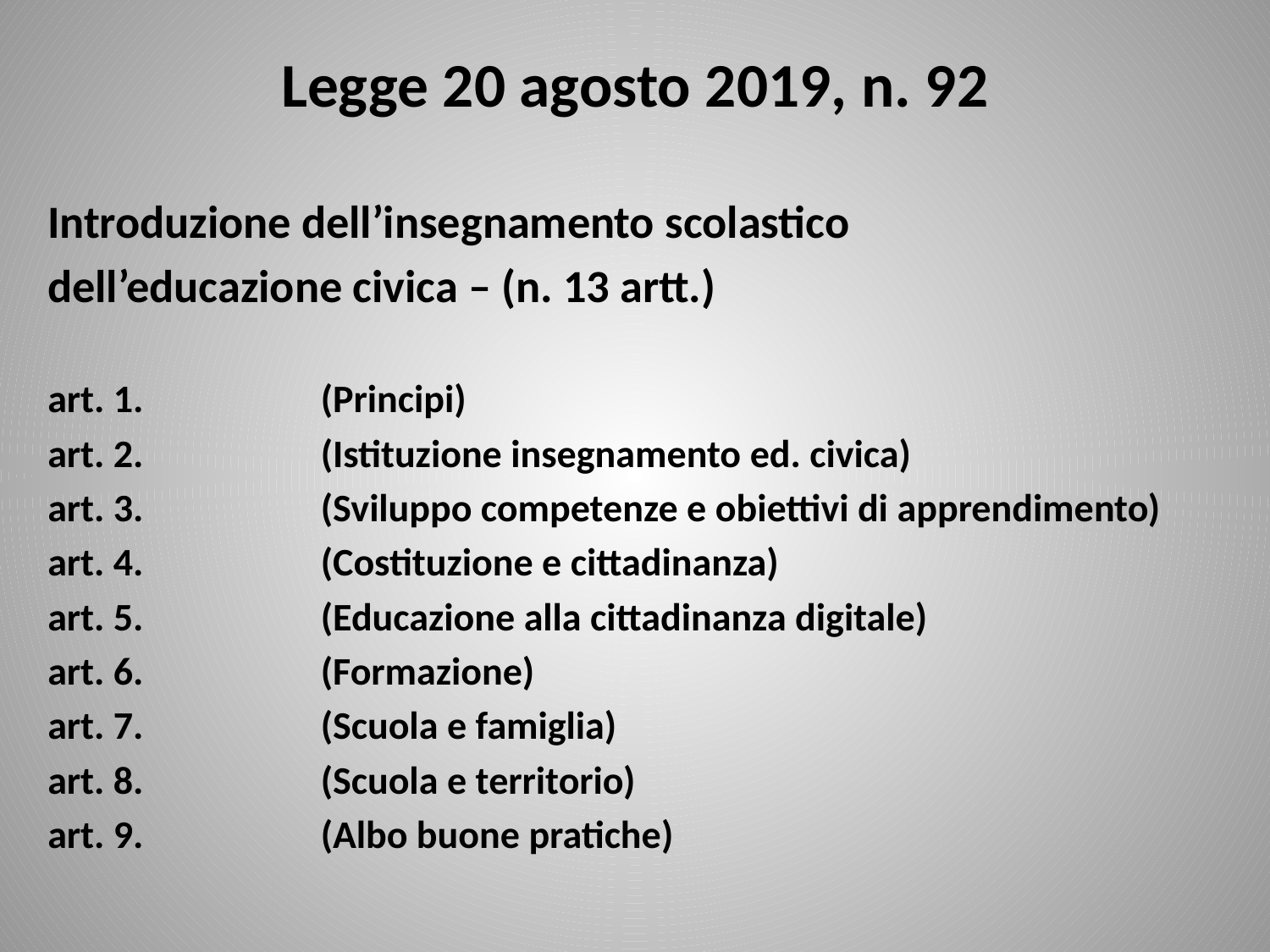

# Legge 20 agosto 2019, n. 92
Introduzione dell’insegnamento scolastico
dell’educazione civica – (n. 13 artt.)

art. 1.  	            (Principi)
art. 2.	            (Istituzione insegnamento ed. civica)
art. 3.	            (Sviluppo competenze e obiettivi di apprendimento)
art. 4.	            (Costituzione e cittadinanza)
art. 5.	            (Educazione alla cittadinanza digitale)
art. 6.	            (Formazione)
art. 7.	            (Scuola e famiglia)
art. 8.	            (Scuola e territorio)
art. 9.	            (Albo buone pratiche)